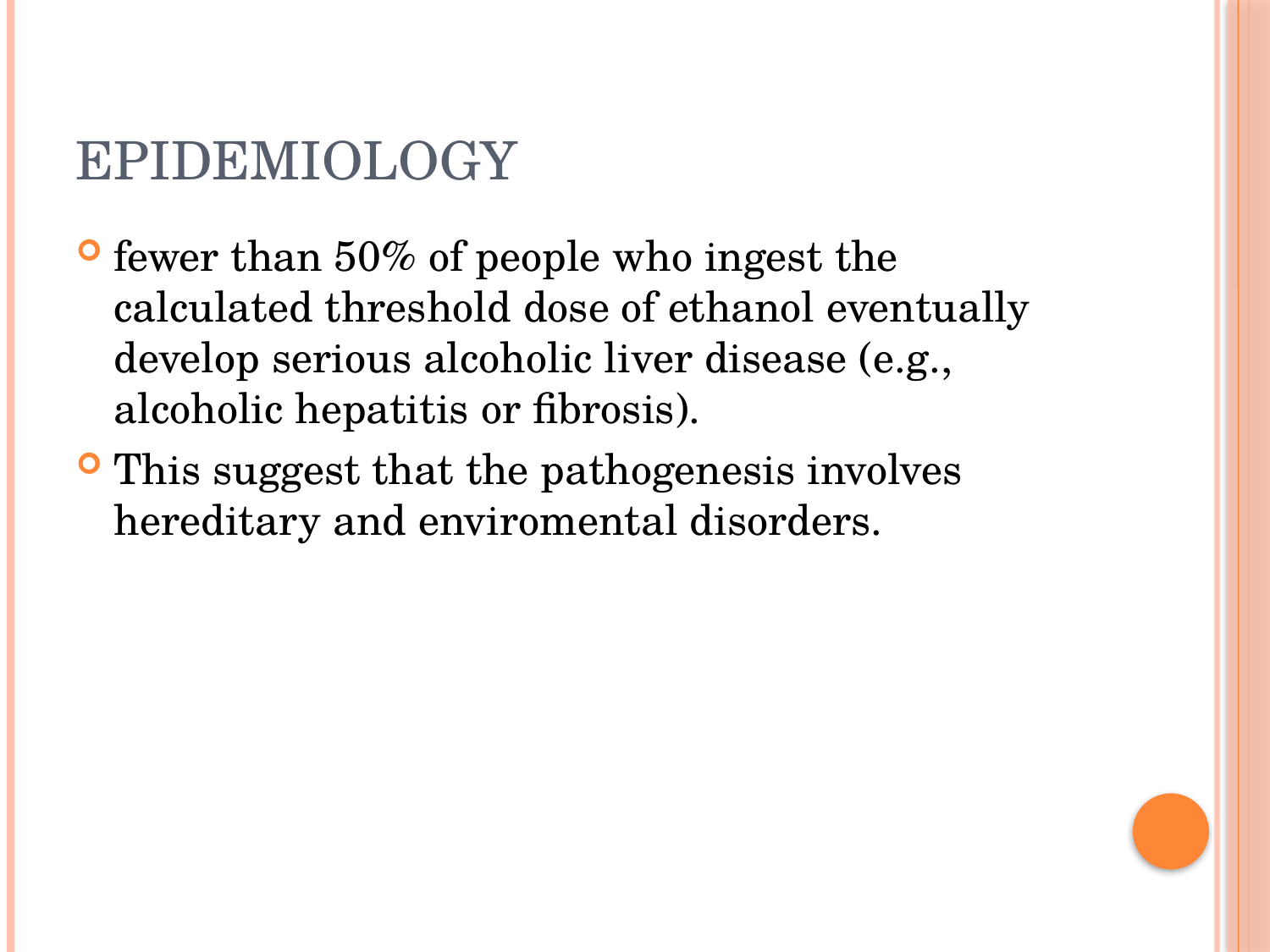

# Epidemiology
fewer than 50% of people who ingest the calculated threshold dose of ethanol eventually develop serious alcoholic liver disease (e.g., alcoholic hepatitis or fibrosis).
This suggest that the pathogenesis involves hereditary and enviromental disorders.